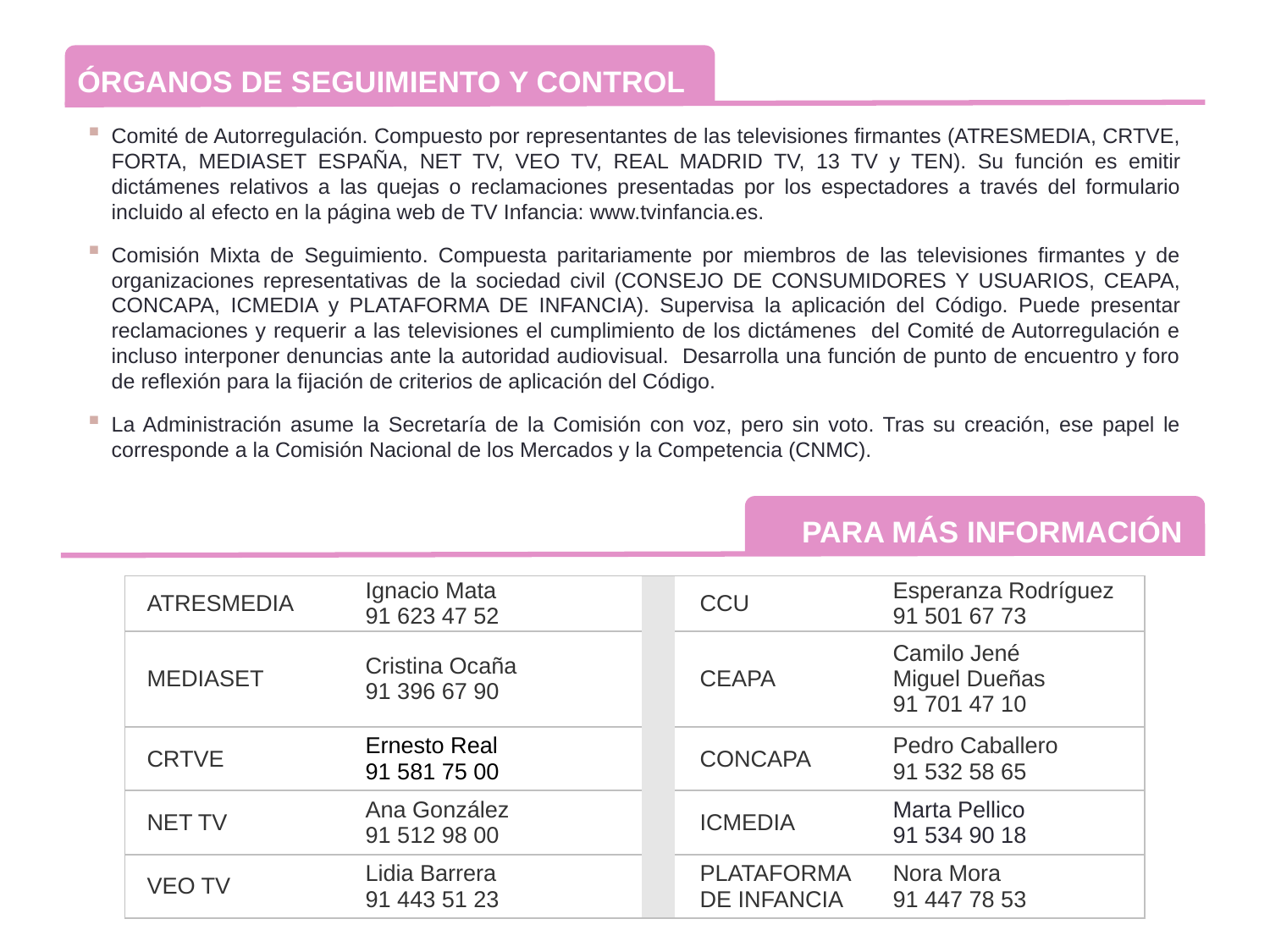

ÓRGANOS DE SEGUIMIENTO Y CONTROL
Comité de Autorregulación. Compuesto por representantes de las televisiones firmantes (ATRESMEDIA, CRTVE, FORTA, MEDIASET ESPAÑA, NET TV, VEO TV, REAL MADRID TV, 13 TV y TEN). Su función es emitir dictámenes relativos a las quejas o reclamaciones presentadas por los espectadores a través del formulario incluido al efecto en la página web de TV Infancia: www.tvinfancia.es.
Comisión Mixta de Seguimiento. Compuesta paritariamente por miembros de las televisiones firmantes y de organizaciones representativas de la sociedad civil (CONSEJO DE CONSUMIDORES Y USUARIOS, CEAPA, CONCAPA, ICMEDIA y PLATAFORMA DE INFANCIA). Supervisa la aplicación del Código. Puede presentar reclamaciones y requerir a las televisiones el cumplimiento de los dictámenes  del Comité de Autorregulación e incluso interponer denuncias ante la autoridad audiovisual.  Desarrolla una función de punto de encuentro y foro de reflexión para la fijación de criterios de aplicación del Código.
La Administración asume la Secretaría de la Comisión con voz, pero sin voto. Tras su creación, ese papel le corresponde a la Comisión Nacional de los Mercados y la Competencia (CNMC).

PARA MÁS INFORMACIÓN
| ATRESMEDIA | Ignacio Mata 91 623 47 52 |  | CCU | Esperanza Rodríguez 91 501 67 73 |
| --- | --- | --- | --- | --- |
| MEDIASET | Cristina Ocaña 91 396 67 90 |  | CEAPA | Camilo Jené Miguel Dueñas 91 701 47 10 |
| CRTVE | Ernesto Real 91 581 75 00 |  | CONCAPA | Pedro Caballero 91 532 58 65 |
| NET TV | Ana González 91 512 98 00 |  | ICMEDIA | Marta Pellico 91 534 90 18 |
| VEO TV | Lidia Barrera 91 443 51 23 |  | PLATAFORMA DE INFANCIA | Nora Mora 91 447 78 53 |
www.tvinfancia.es
Comisión Mixta de Seguimiento